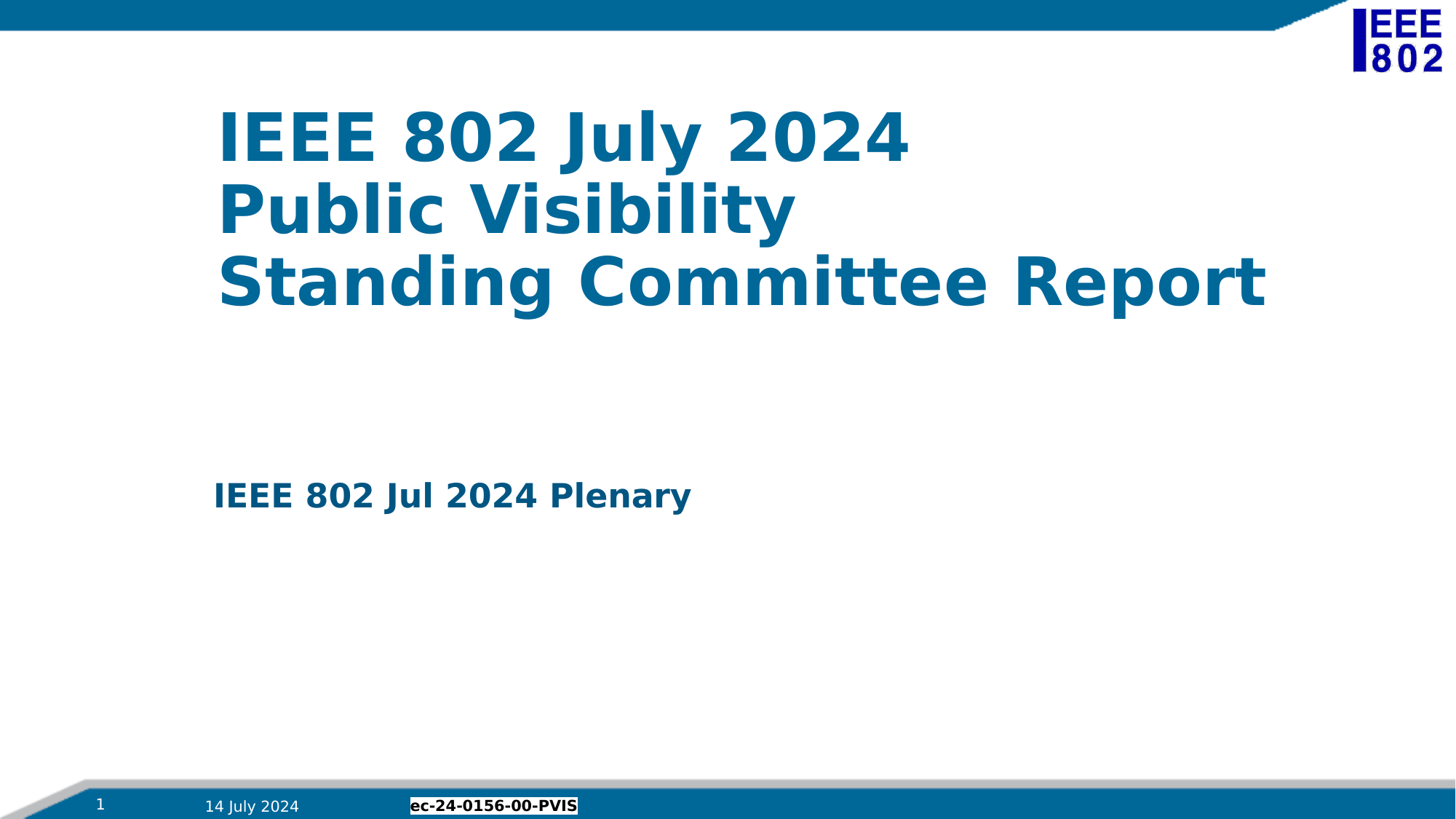

# IEEE 802 July 2024 Public Visibility Standing Committee Report
IEEE 802 Jul 2024 Plenary
1
14 July 2024